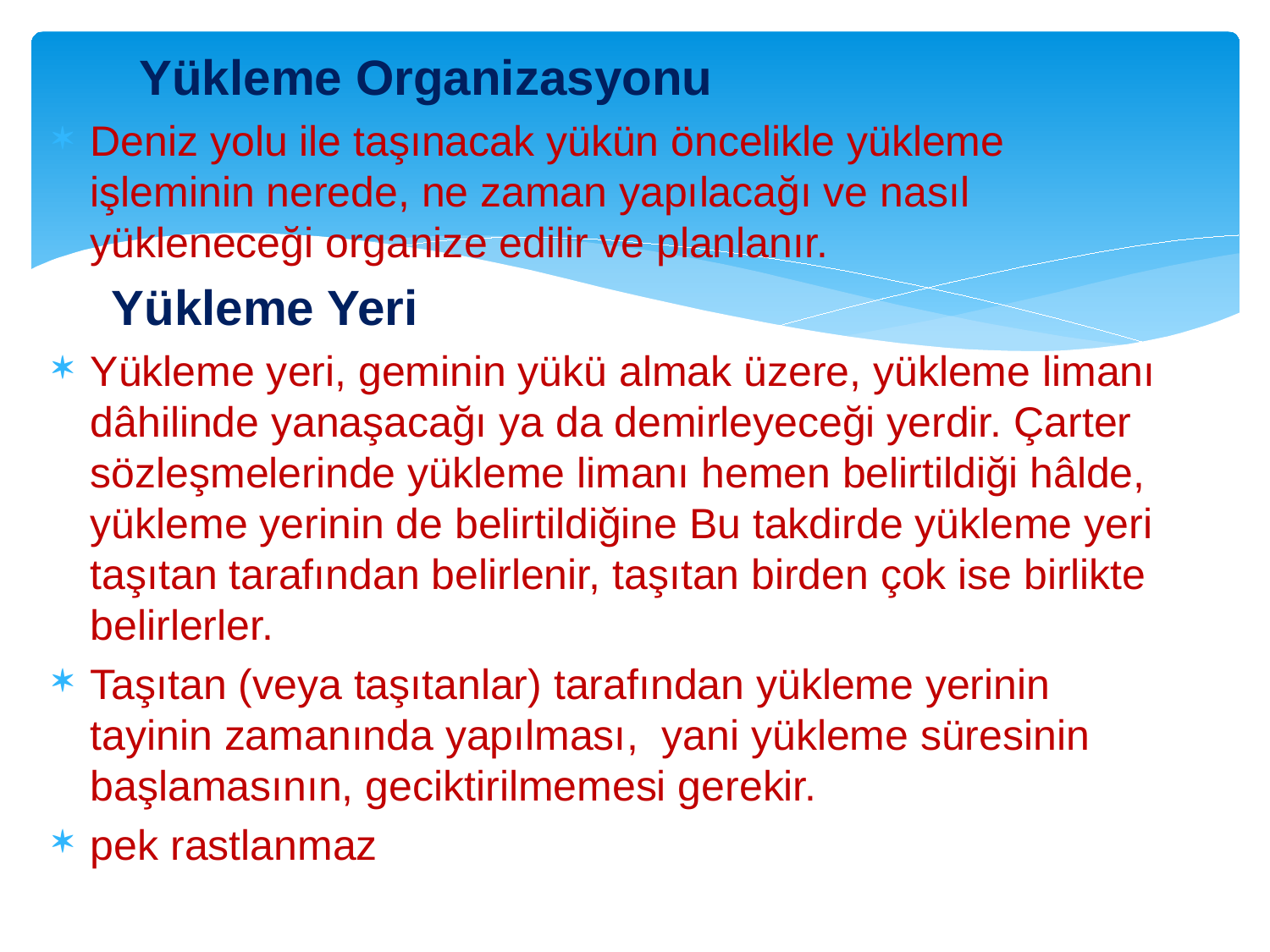

Yükleme Organizasyonu
Deniz yolu ile taşınacak yükün öncelikle yükleme işleminin nerede, ne zaman yapılacağı ve nasıl yükleneceği organize edilir ve planlanır.
     Yükleme Yeri
Yükleme yeri, geminin yükü almak üzere, yükleme limanı dâhilinde yanaşacağı ya da demirleyeceği yerdir. Çarter sözleşmelerinde yükleme limanı hemen belirtildiği hâlde, yükleme yerinin de belirtildiğine Bu takdirde yükleme yeri taşıtan tarafından belirlenir, taşıtan birden çok ise birlikte belirlerler.
Taşıtan (veya taşıtanlar) tarafından yükleme yerinin tayinin zamanında yapılması,  yani yükleme süresinin başlamasının, geciktirilmemesi gerekir.
pek rastlanmaz